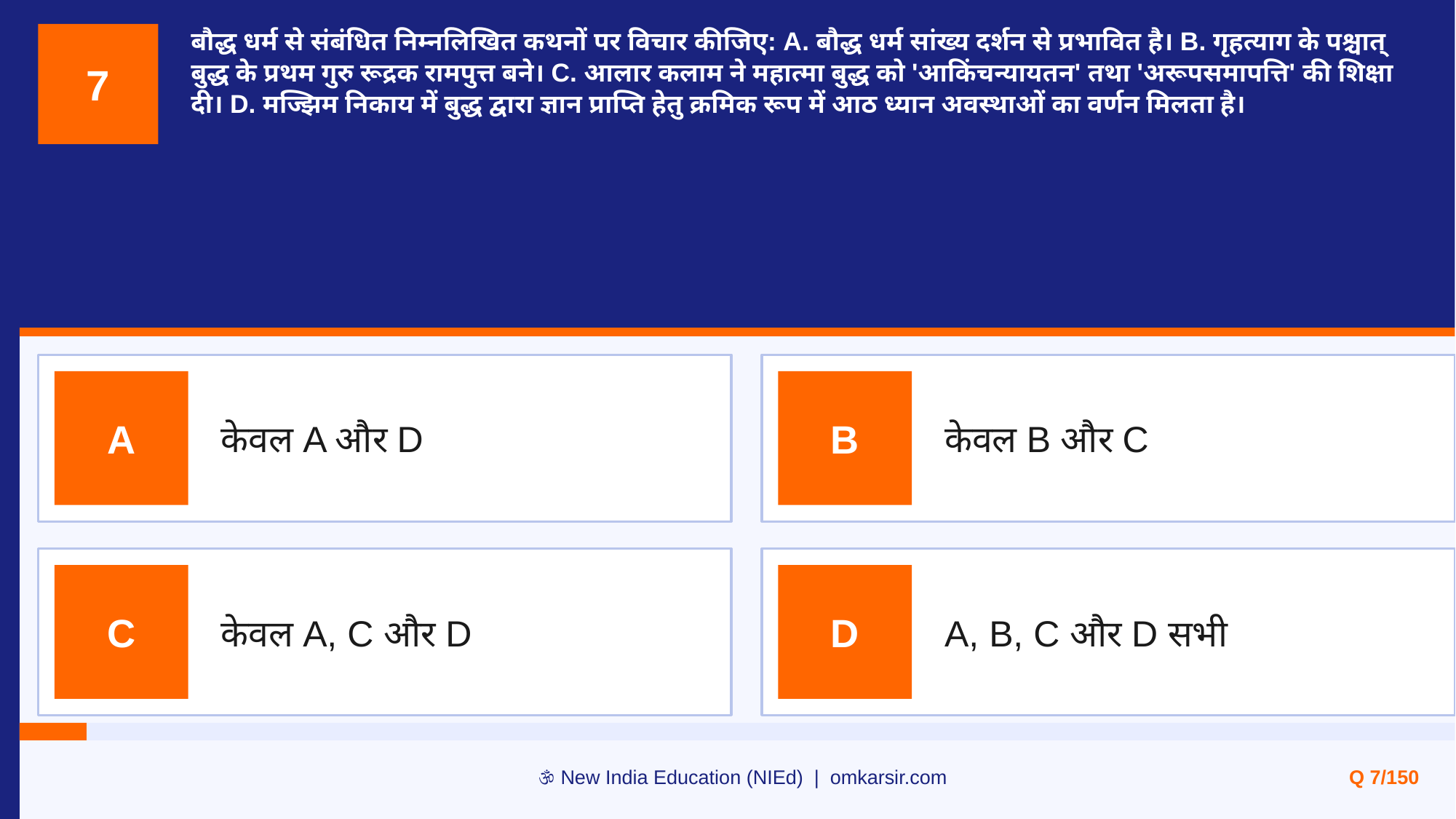

बौद्ध धर्म से संबंधित निम्नलिखित कथनों पर विचार कीजिए: A. बौद्ध धर्म सांख्य दर्शन से प्रभावित है। B. गृहत्याग के पश्चात् बुद्ध के प्रथम गुरु रूद्रक रामपुत्त बने। C. आलार कलाम ने महात्मा बुद्ध को 'आकिंचन्यायतन' तथा 'अरूपसमापत्ति' की शिक्षा दी। D. मज्झिम निकाय में बुद्ध द्वारा ज्ञान प्राप्ति हेतु क्रमिक रूप में आठ ध्यान अवस्थाओं का वर्णन मिलता है।
7

केवल A और D
केवल B और C
A
B

केवल A, C और D
A, B, C और D सभी
C
D

🕉️ New India Education (NIEd)  |  omkarsir.com
Q 7/150